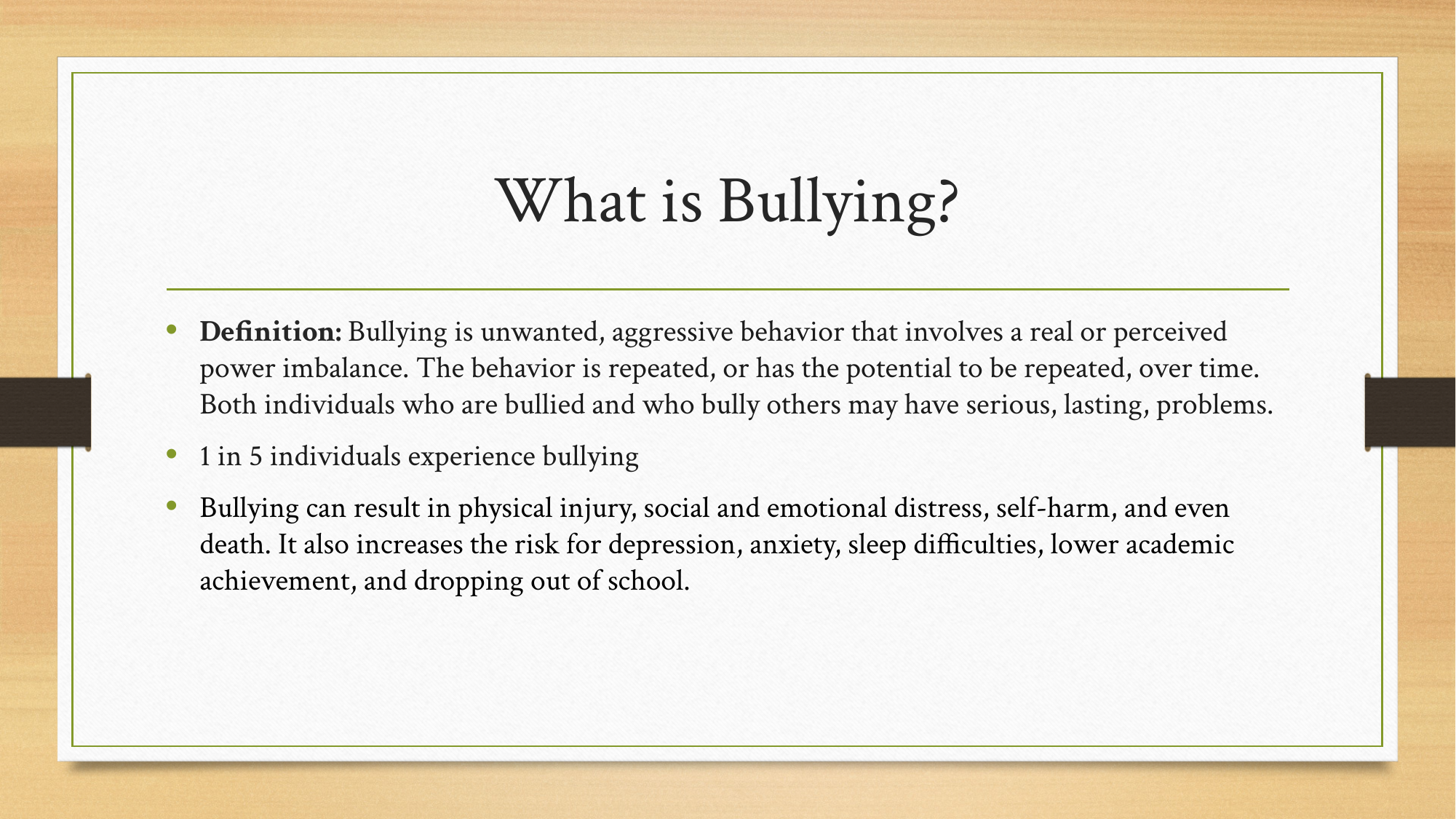

# What is Bullying?
Definition: Bullying is unwanted, aggressive behavior that involves a real or perceived power imbalance. The behavior is repeated, or has the potential to be repeated, over time. Both individuals who are bullied and who bully others may have serious, lasting, problems.
1 in 5 individuals experience bullying
Bullying can result in physical injury, social and emotional distress, self-harm, and even death. It also increases the risk for depression, anxiety, sleep difficulties, lower academic achievement, and dropping out of school.